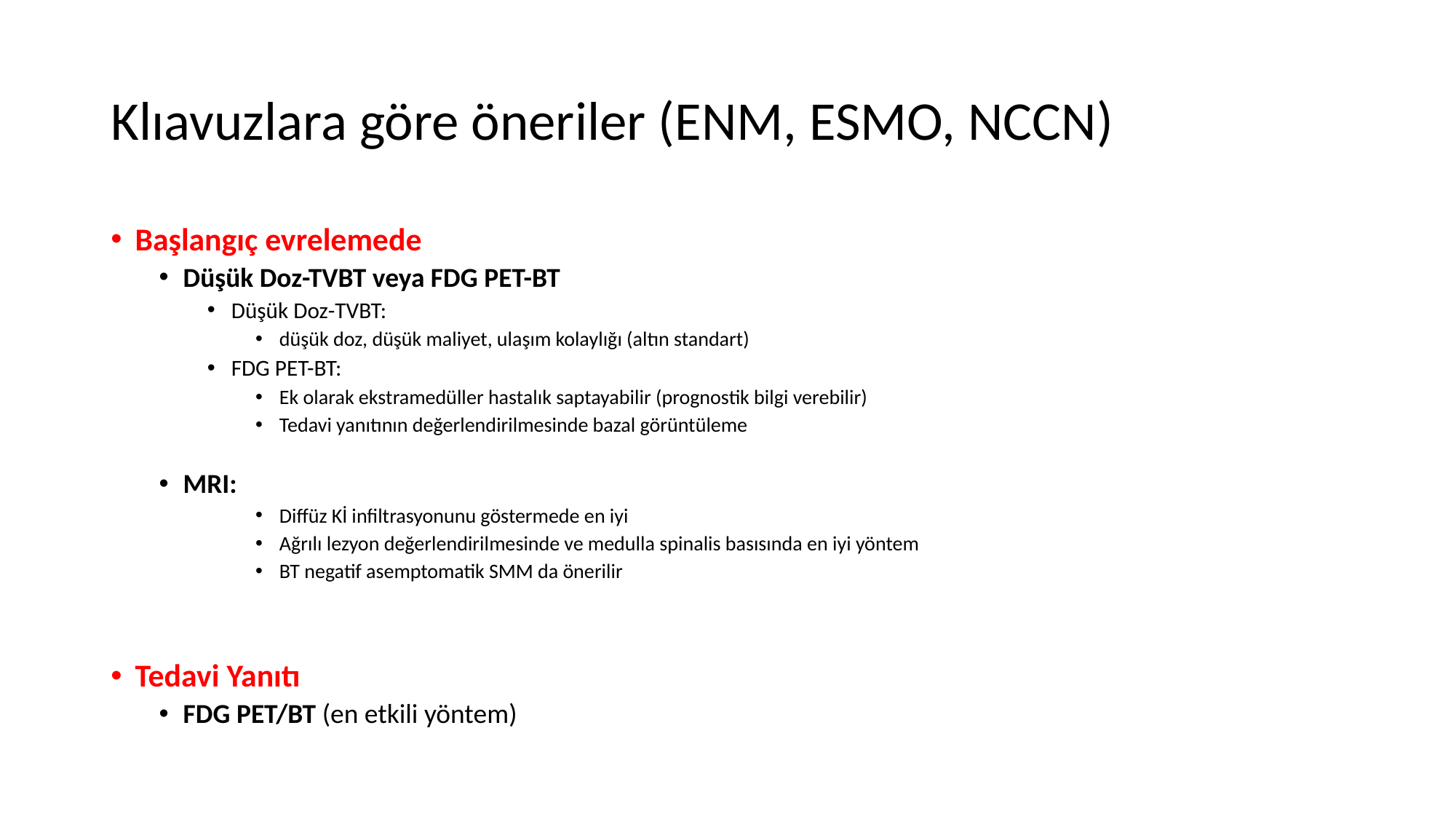

# Klıavuzlara göre öneriler (ENM, ESMO, NCCN)
Başlangıç evrelemede
Düşük Doz-TVBT veya FDG PET-BT
Düşük Doz-TVBT:
düşük doz, düşük maliyet, ulaşım kolaylığı (altın standart)
FDG PET-BT:
Ek olarak ekstramedüller hastalık saptayabilir (prognostik bilgi verebilir)
Tedavi yanıtının değerlendirilmesinde bazal görüntüleme

MRI:
Diffüz Kİ infiltrasyonunu göstermede en iyi
Ağrılı lezyon değerlendirilmesinde ve medulla spinalis basısında en iyi yöntem
BT negatif asemptomatik SMM da önerilir

Tedavi Yanıtı
FDG PET/BT (en etkili yöntem)